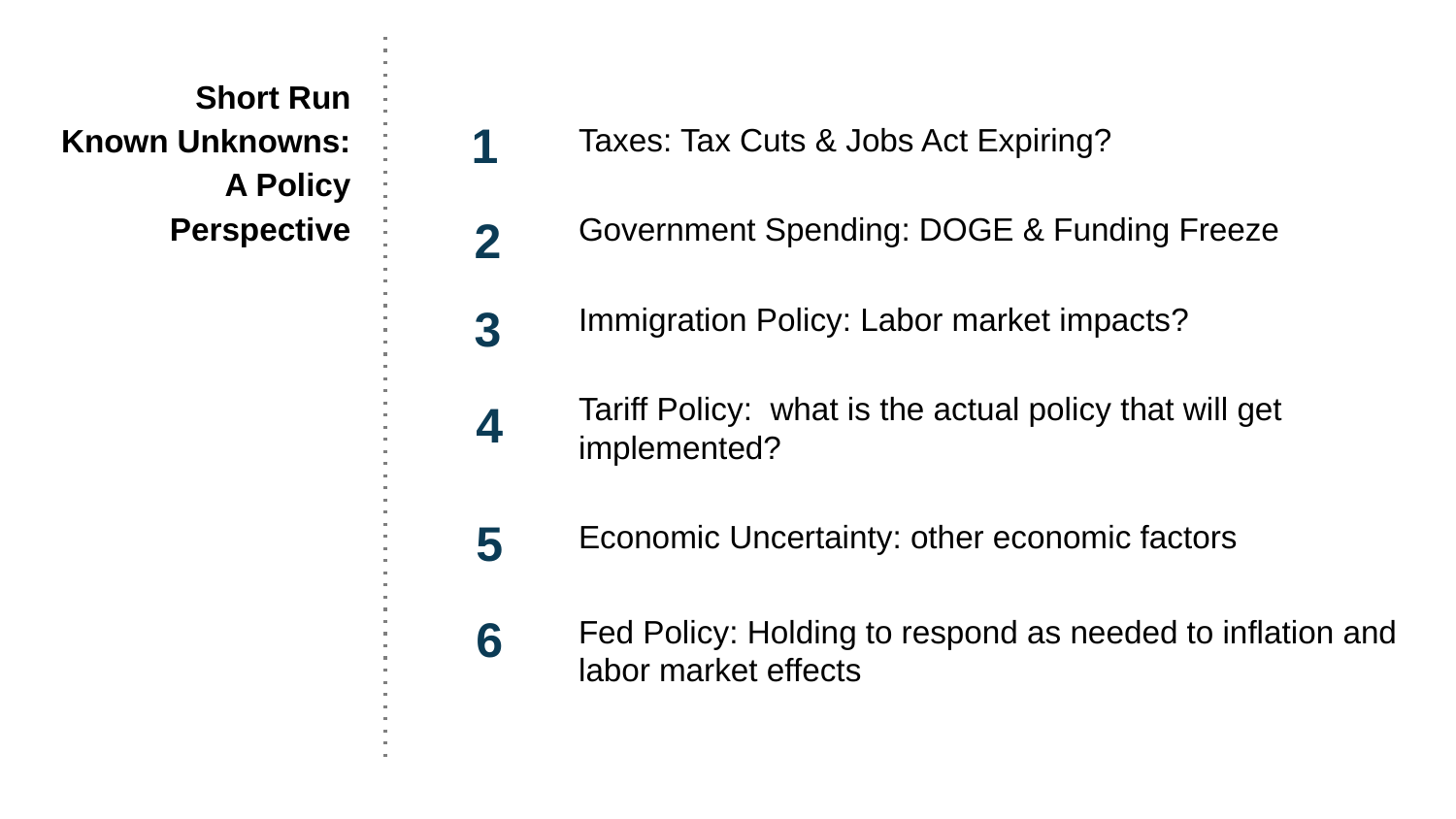

1
Taxes: Tax Cuts & Jobs Act Expiring?

Government Spending: DOGE & Funding Freeze

Immigration Policy: Labor market impacts?

Tariff Policy:  what is the actual policy that will get implemented?

Economic Uncertainty: other economic factors

Fed Policy: Holding to respond as needed to inflation and labor market effects
# Short Run Known Unknowns: A Policy Perspective
2
3
4
5
6